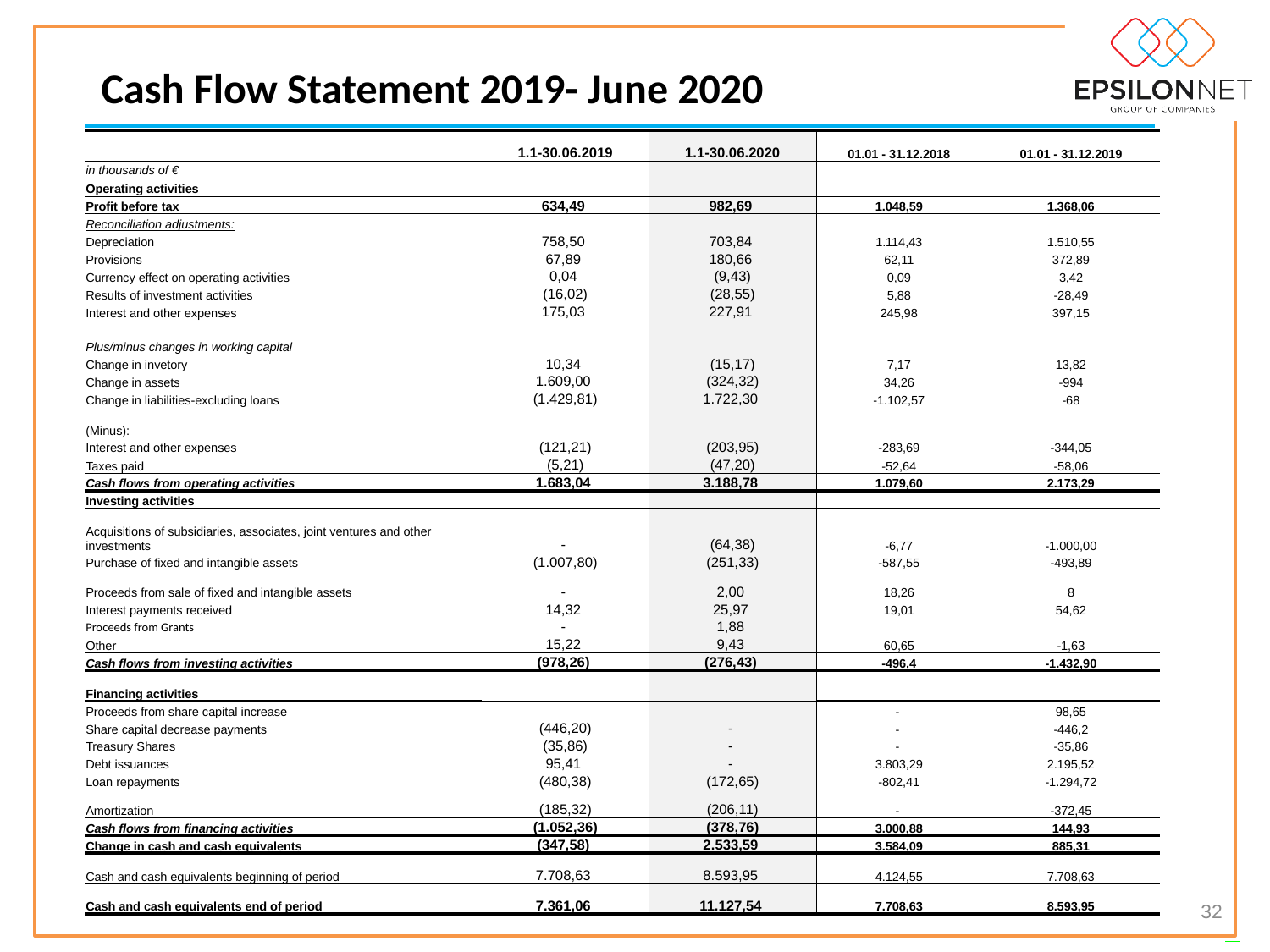

Cash Flow Statement 2019- June 2020
|  | 1.1-30.06.2019 | 1.1-30.06.2020 | 01.01 - 31.12.2018 | 01.01 - 31.12.2019 |
| --- | --- | --- | --- | --- |
| in thousands of € |  |  |  |  |
| Operating activities |  |  |  |  |
| Profit before tax | 634,49 | 982,69 | 1.048,59 | 1.368,06 |
| Reconciliation adjustments: |  |  |  |  |
| Depreciation | 758,50 | 703,84 | 1.114,43 | 1.510,55 |
| Provisions | 67,89 | 180,66 | 62,11 | 372,89 |
| Currency effect on operating activities | 0,04 | (9,43) | 0,09 | 3,42 |
| Results of investment activities | (16,02) | (28,55) | 5,88 | -28,49 |
| Interest and other expenses | 175,03 | 227,91 | 245,98 | 397,15 |
| Plus/minus changes in working capital |  |  |  |  |
| Change in invetory | 10,34 | (15,17) | 7,17 | 13,82 |
| Change in assets | 1.609,00 | (324,32) | 34,26 | -994 |
| Change in liabilities-excluding loans | (1.429,81) | 1.722,30 | -1.102,57 | -68 |
| (Minus): |  |  |  |  |
| Interest and other expenses | (121,21) | (203,95) | -283,69 | -344,05 |
| Taxes paid | (5,21) | (47,20) | -52,64 | -58,06 |
| Cash flows from operating activities | 1.683,04 | 3.188,78 | 1.079,60 | 2.173,29 |
| Investing activities |  |  |  |  |
| Acquisitions of subsidiaries, associates, joint ventures and other investments | - | (64,38) | -6,77 | -1.000,00 |
| Purchase of fixed and intangible assets | (1.007,80) | (251,33) | -587,55 | -493,89 |
| Proceeds from sale of fixed and intangible assets | - | 2,00 | 18,26 | 8 |
| Interest payments received | 14,32 | 25,97 | 19,01 | 54,62 |
| Proceeds from Grants | - | 1,88 |  |  |
| Other | 15,22 | 9,43 | 60,65 | -1,63 |
| Cash flows from investing activities | (978,26) | (276,43) | -496,4 | -1.432,90 |
| Financing activities |  |  |  |  |
| Proceeds from share capital increase |  |  | - | 98,65 |
| Share capital decrease payments | (446,20) | - | - | -446,2 |
| Treasury Shares | (35,86) | - | - | -35,86 |
| Debt issuances | 95,41 | - | 3.803,29 | 2.195,52 |
| Loan repayments | (480,38) | (172,65) | -802,41 | -1.294,72 |
| Amortization | (185,32) | (206,11) | - | -372,45 |
| Cash flows from financing activities | (1.052,36) | (378,76) | 3.000,88 | 144,93 |
| Change in cash and cash equivalents | (347,58) | 2.533,59 | 3.584,09 | 885,31 |
| Cash and cash equivalents beginning of period | 7.708,63 | 8.593,95 | 4.124,55 | 7.708,63 |
| Cash and cash equivalents end of period | 7.361,06 | 11.127,54 | 7.708,63 | 8.593,95 |
32